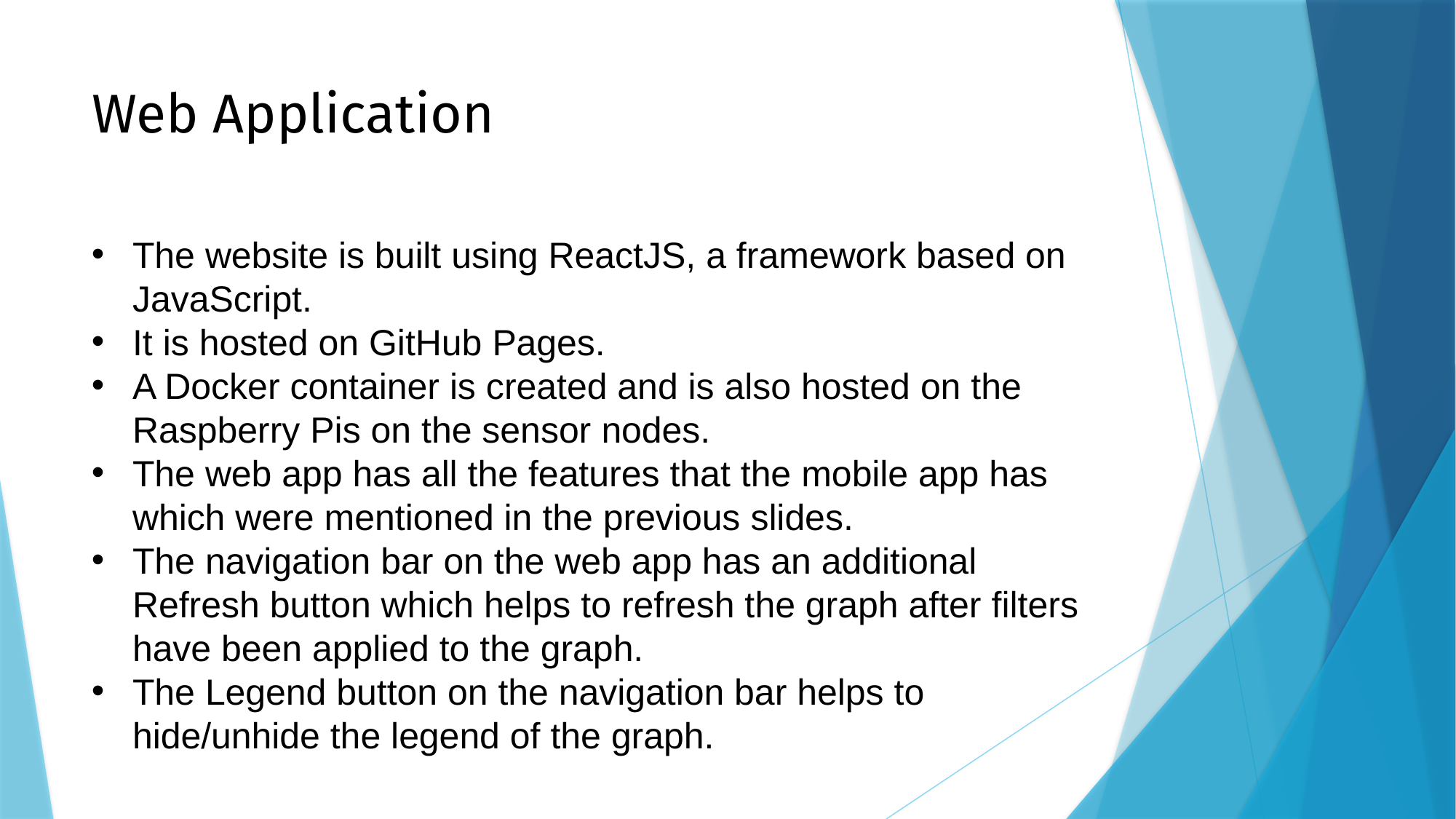

# Web Application

The website is built using ReactJS, a framework based on JavaScript.
It is hosted on GitHub Pages.
A Docker container is created and is also hosted on the Raspberry Pis on the sensor nodes.
The web app has all the features that the mobile app has which were mentioned in the previous slides.
The navigation bar on the web app has an additional Refresh button which helps to refresh the graph after filters have been applied to the graph.
The Legend button on the navigation bar helps to hide/unhide the legend of the graph.